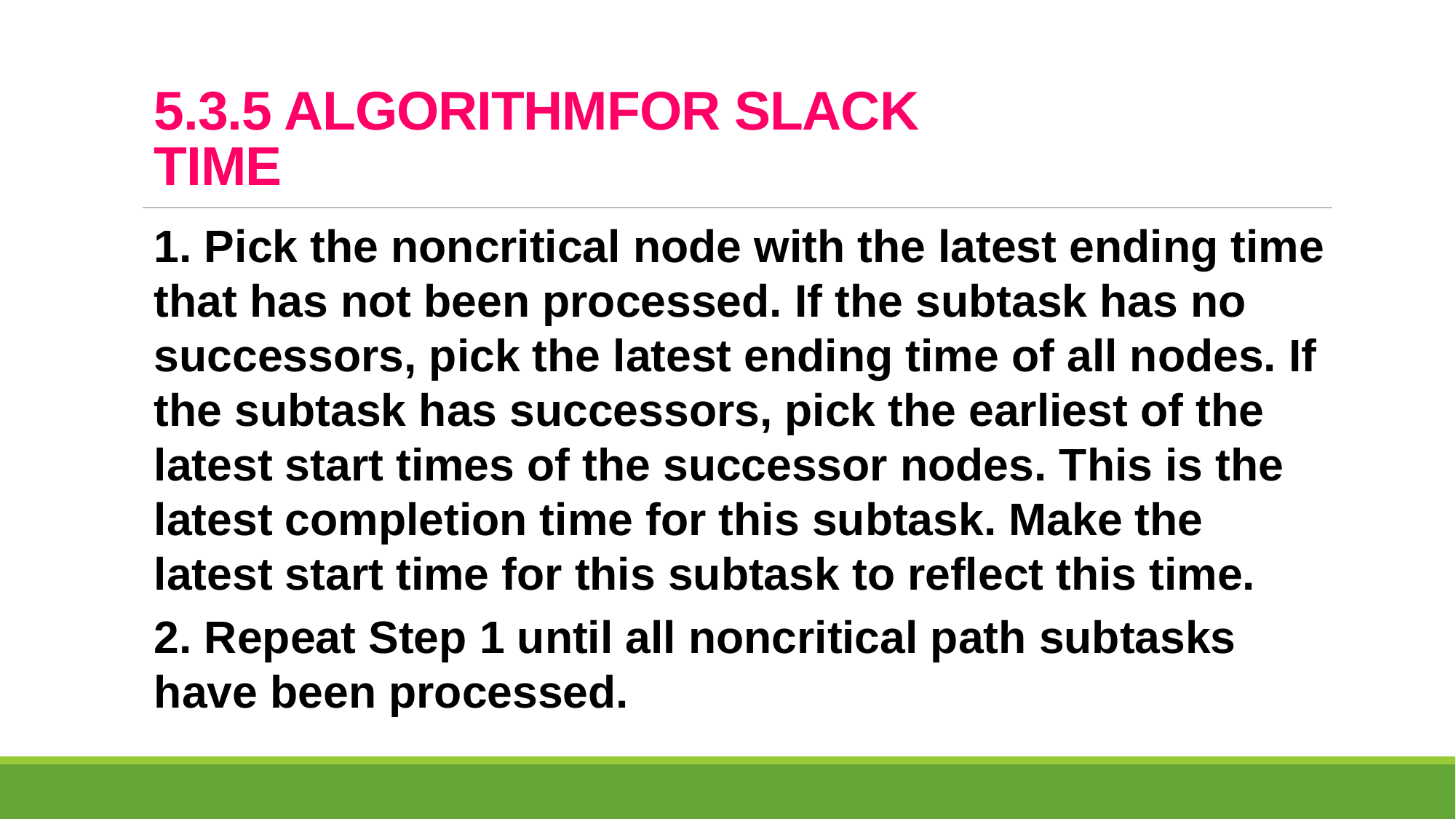

# 5.3.5 ALGORITHMFOR SLACK TIME
1. Pick the noncritical node with the latest ending time that has not been processed. If the subtask has no successors, pick the latest ending time of all nodes. If the subtask has successors, pick the earliest of the latest start times of the successor nodes. This is the latest completion time for this subtask. Make the latest start time for this subtask to reflect this time.
2. Repeat Step 1 until all noncritical path subtasks have been processed.